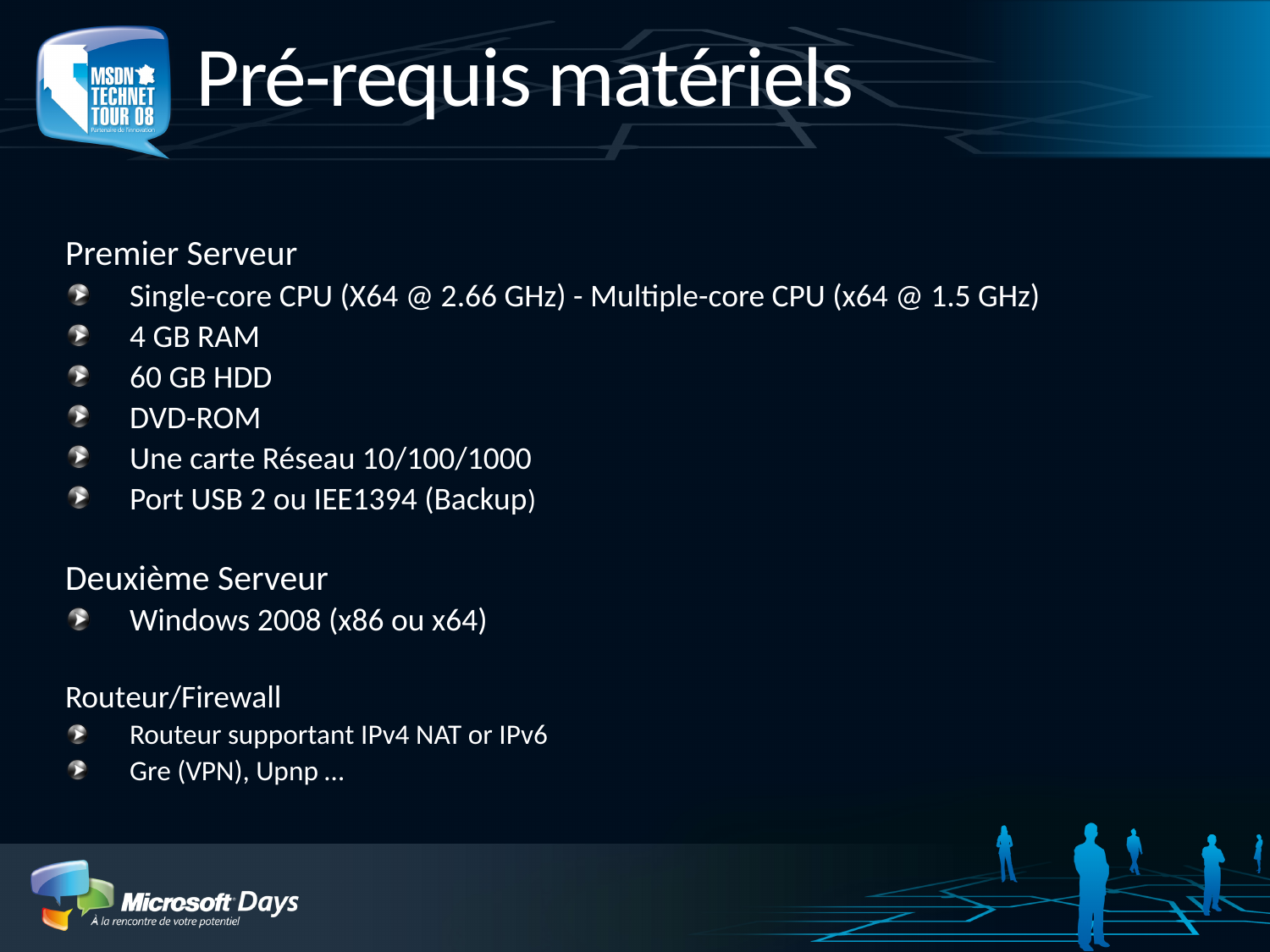

# Pré-requis matériels
Premier Serveur
Single-core CPU (X64 @ 2.66 GHz) - Multiple-core CPU (x64 @ 1.5 GHz)
4 GB RAM
60 GB HDD
DVD-ROM
Une carte Réseau 10/100/1000
Port USB 2 ou IEE1394 (Backup)

Deuxième Serveur
Windows 2008 (x86 ou x64)

Routeur/Firewall
Routeur supportant IPv4 NAT or IPv6
Gre (VPN), Upnp …